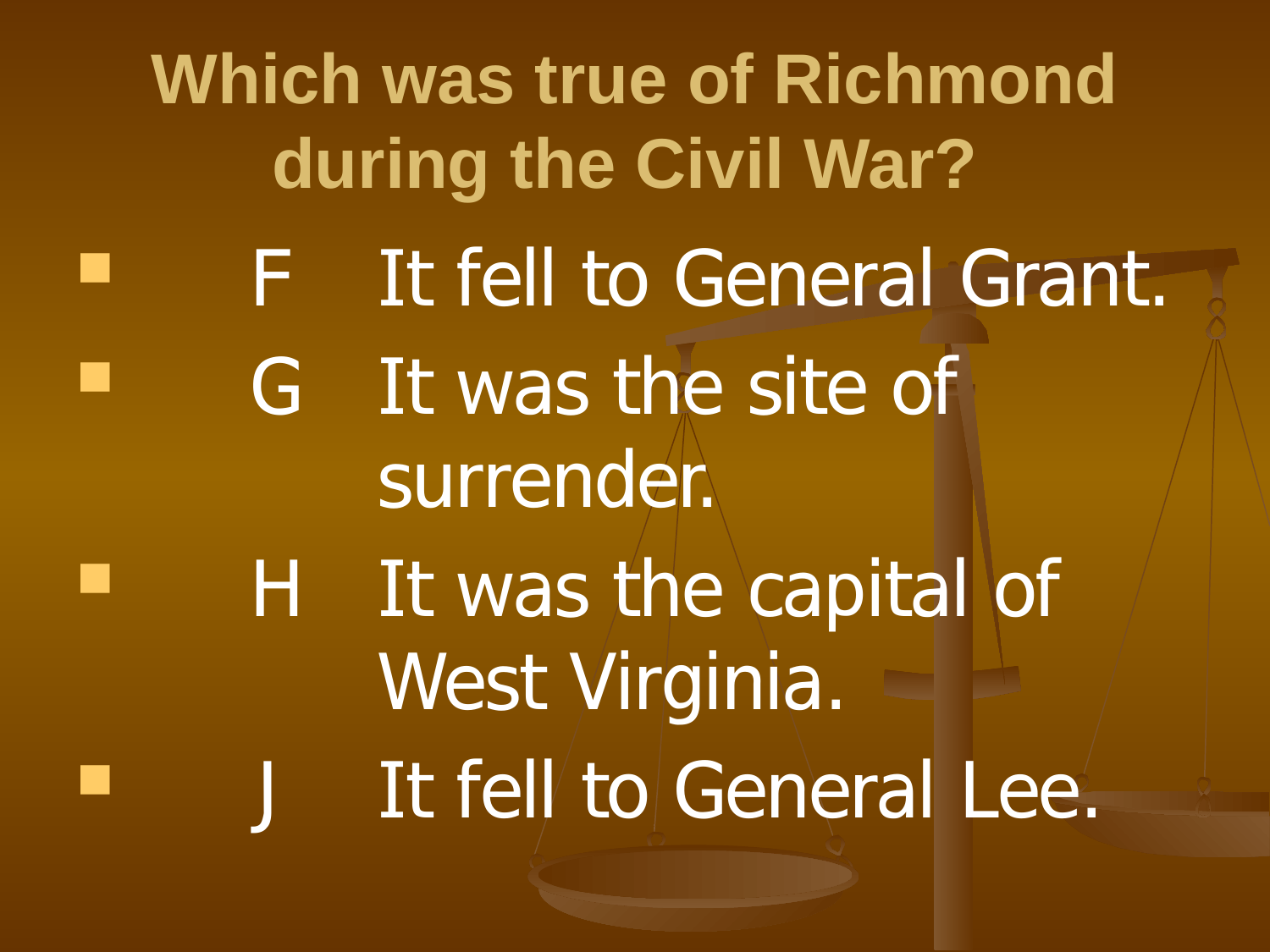

# Which was true of Richmond during the Civil War?
	F	It fell to General Grant.
	G	It was the site of 				surrender.
	H	It was the capital of 			West Virginia.
	J	It fell to General Lee.